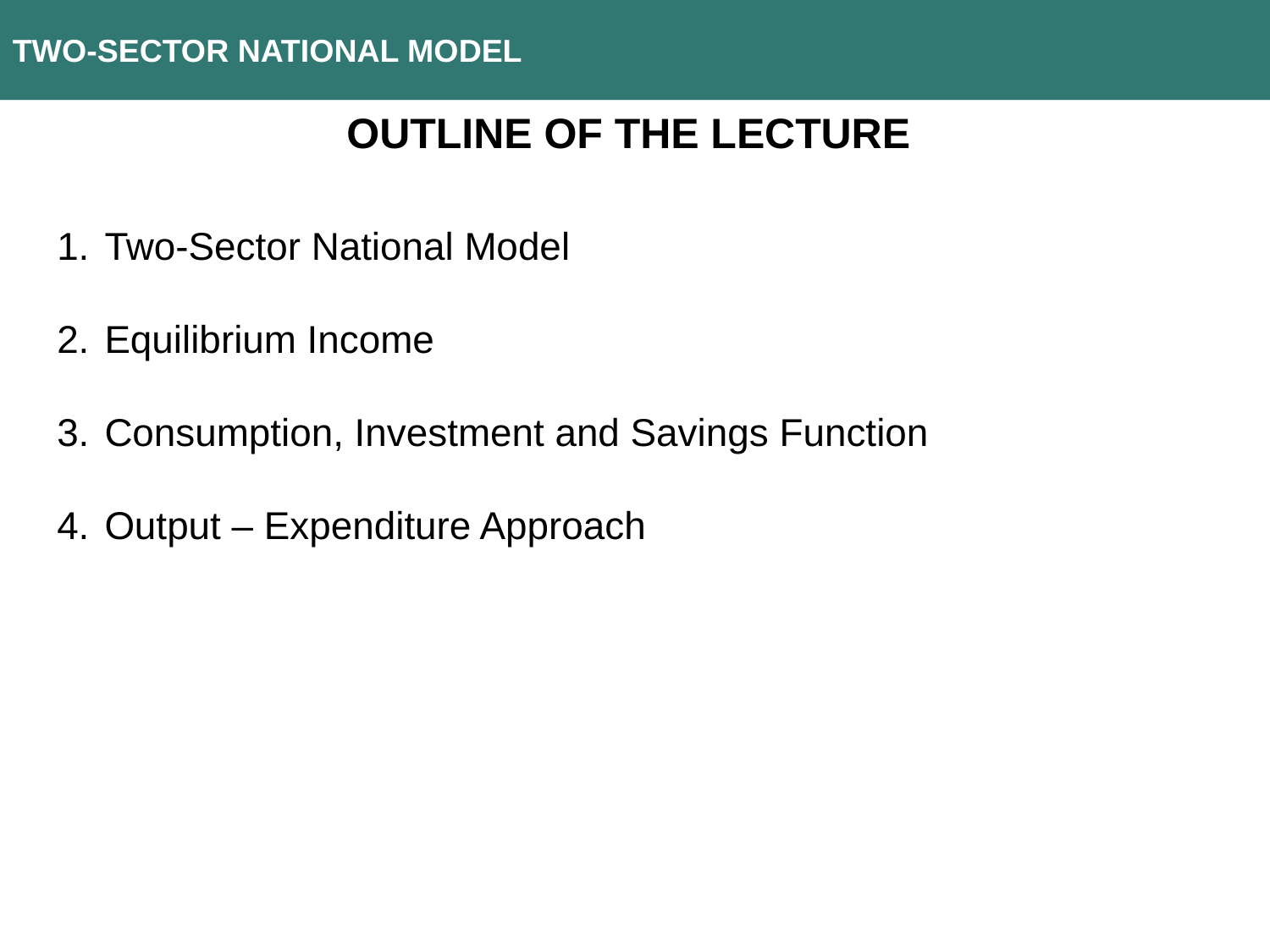

TWO-SECTOR NATIONAL MODEL
Outline of the lecture
Two-Sector National Model

Equilibrium Income

Consumption, Investment and Savings Function

Output – Expenditure Approach